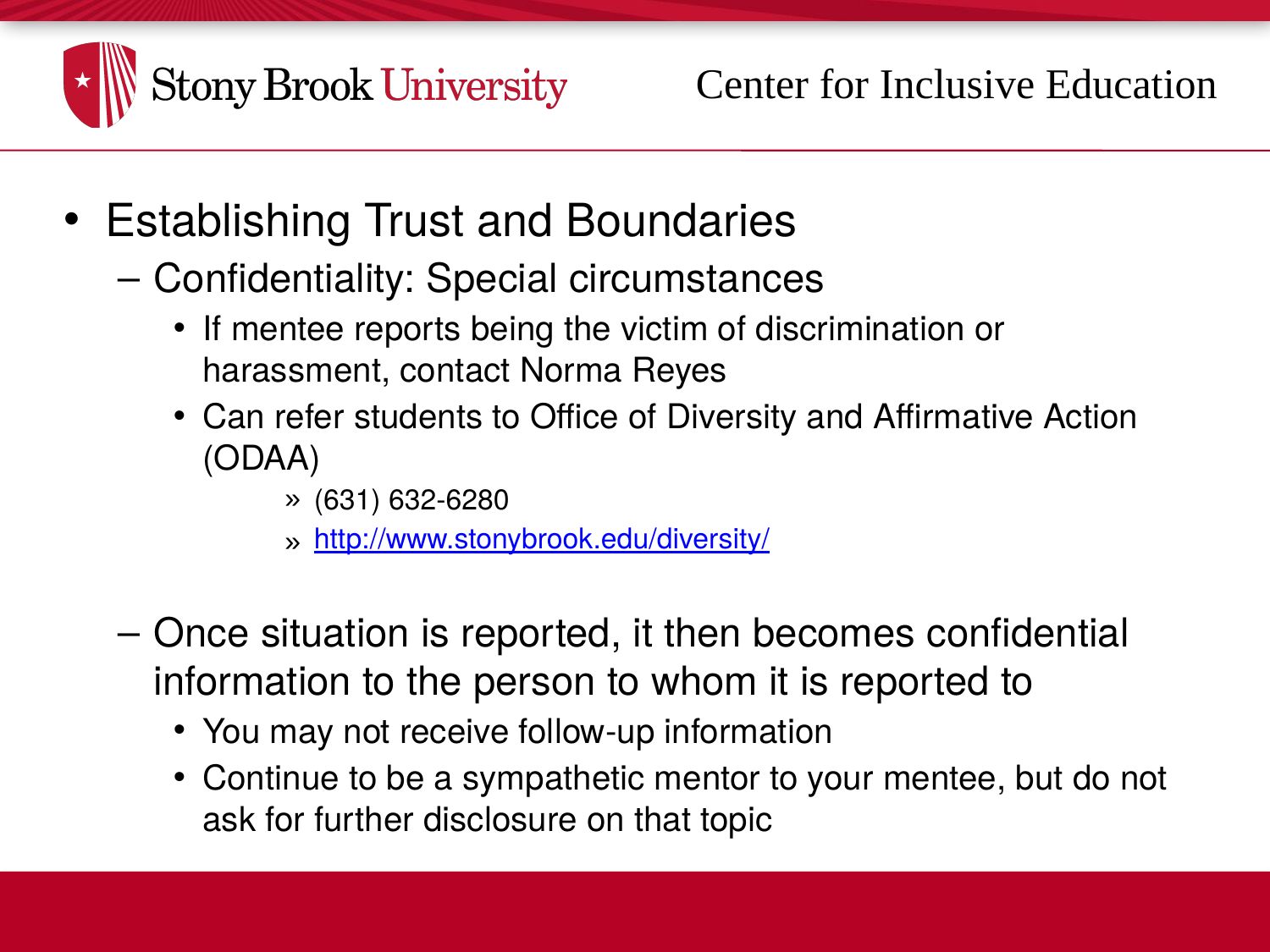

Establishing Trust and Boundaries
Confidentiality: Special circumstances
If mentee reports being the victim of discrimination or harassment, contact Norma Reyes
Can refer students to Office of Diversity and Affirmative Action (ODAA)
(631) 632-6280
http://www.stonybrook.edu/diversity/

Once situation is reported, it then becomes confidential information to the person to whom it is reported to
You may not receive follow-up information
Continue to be a sympathetic mentor to your mentee, but do not ask for further disclosure on that topic